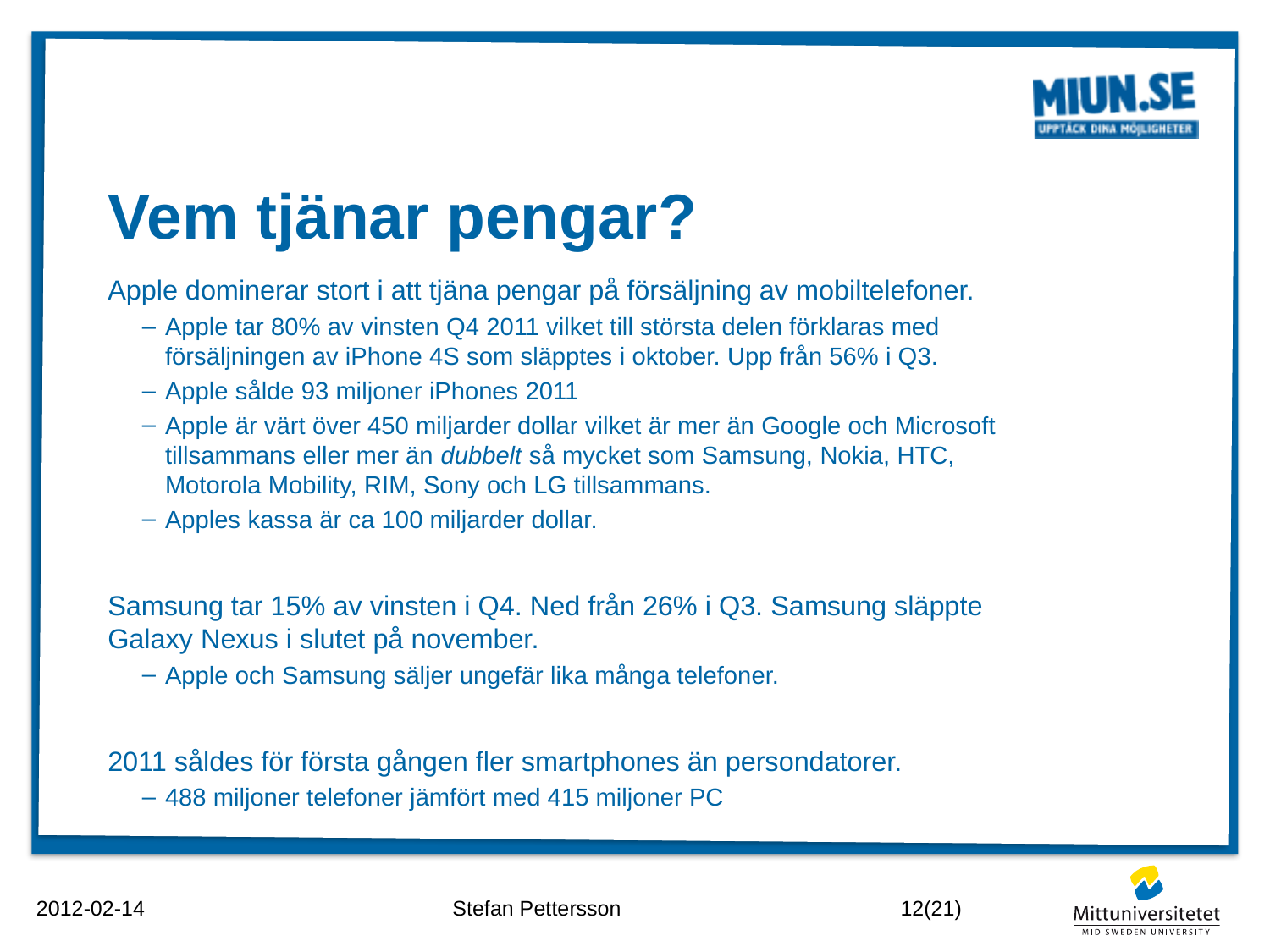

# Vem tjänar pengar?
Apple dominerar stort i att tjäna pengar på försäljning av mobiltelefoner.
Apple tar 80% av vinsten Q4 2011 vilket till största delen förklaras med försäljningen av iPhone 4S som släpptes i oktober. Upp från 56% i Q3.
Apple sålde 93 miljoner iPhones 2011
Apple är värt över 450 miljarder dollar vilket är mer än Google och Microsoft tillsammans eller mer än dubbelt så mycket som Samsung, Nokia, HTC, Motorola Mobility, RIM, Sony och LG tillsammans.
Apples kassa är ca 100 miljarder dollar.

Samsung tar 15% av vinsten i Q4. Ned från 26% i Q3. Samsung släppte Galaxy Nexus i slutet på november.
Apple och Samsung säljer ungefär lika många telefoner.

2011 såldes för första gången fler smartphones än persondatorer.
488 miljoner telefoner jämfört med 415 miljoner PC
2012-02-14
Stefan Pettersson
12(21)